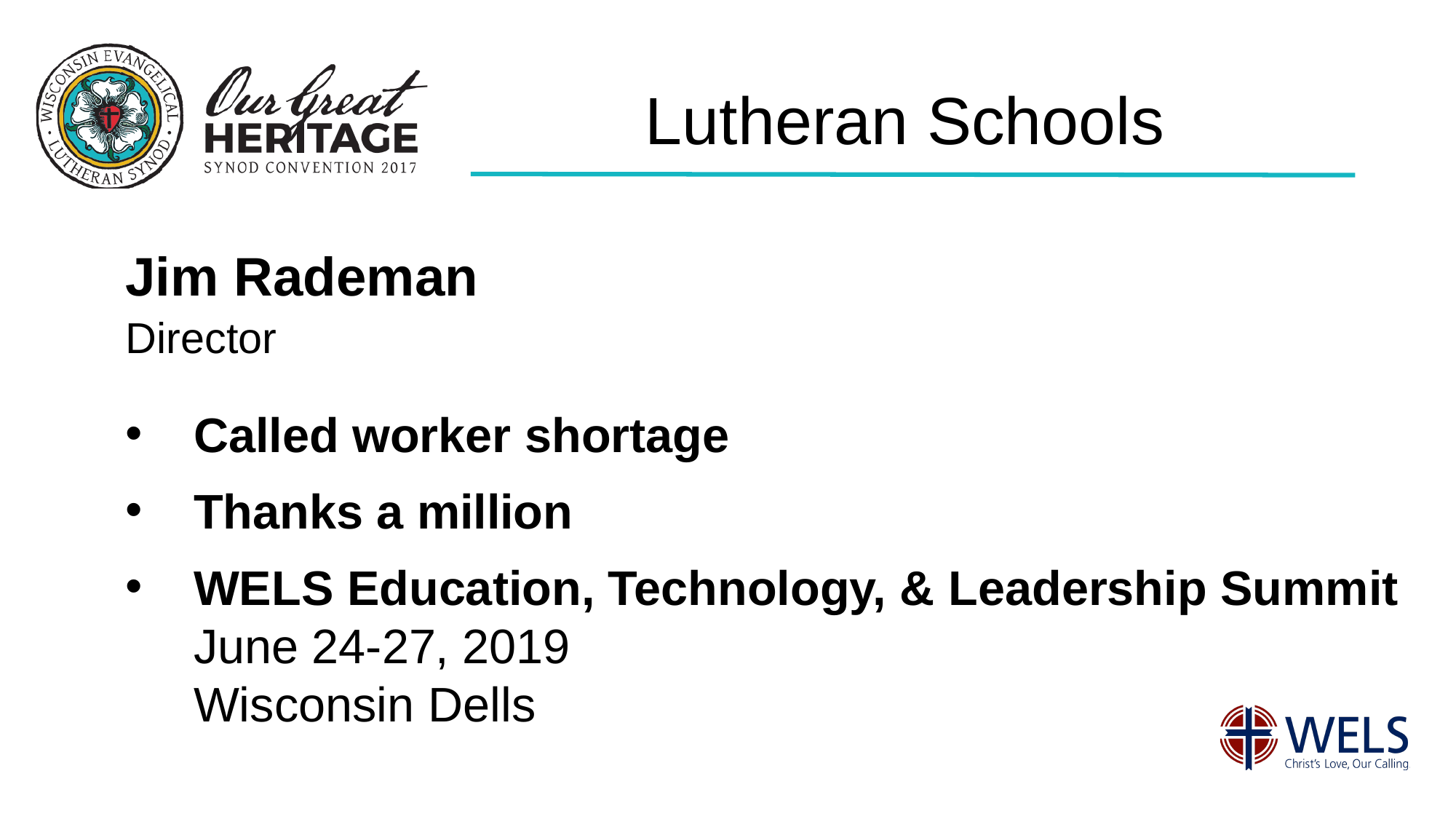

# Lutheran Schools
Jim Rademan
Director

Called worker shortage
Thanks a million
WELS Education, Technology, & Leadership Summit    
June 24-27, 2019
Wisconsin Dells